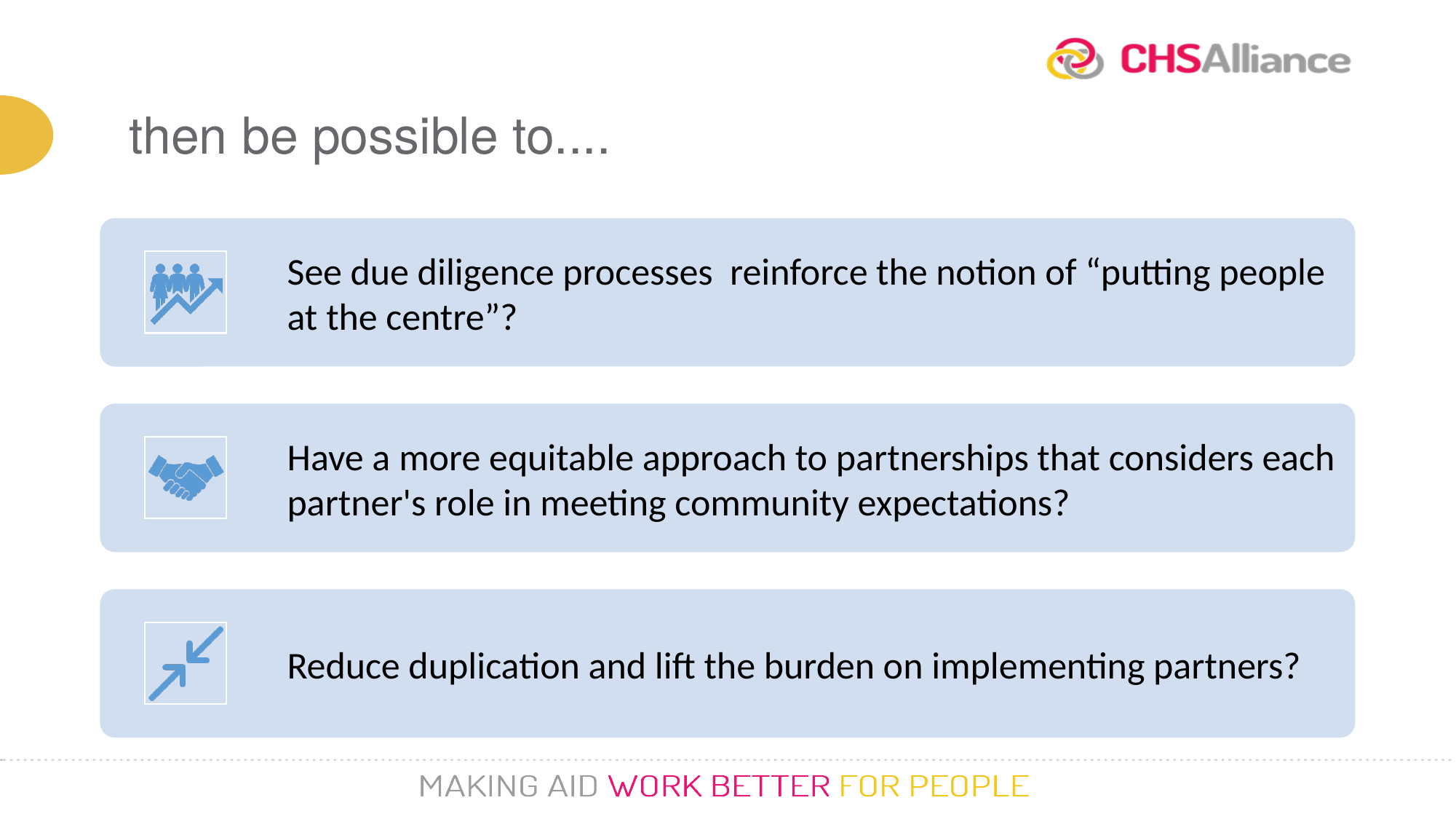

then be possible to....
See due diligence processes  reinforce the notion of “putting people at the centre”?
Have a more equitable approach to partnerships that considers each partner's role in meeting community expectations?
Reduce duplication and lift the burden on implementing partners?